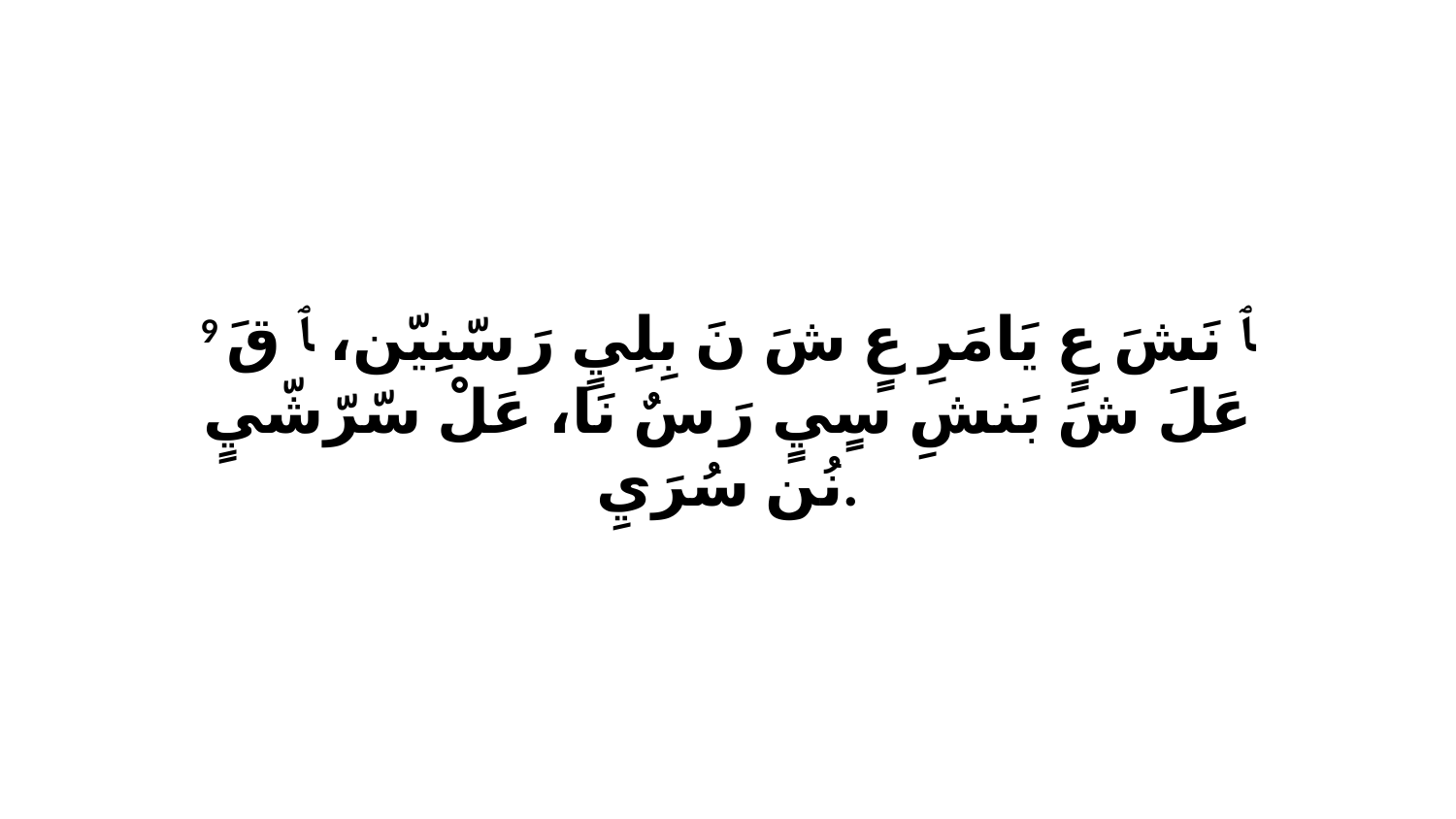

9 ﭑ نَشَ عٍ يَامَرِ عٍ شَ نَ بِلِيٍ رَ سّنِيّن، ﭑ قَ عَلَ شَ بَنشِ سٍيٍ رَ سٌ نَا، عَلْ سّرّشّيٍ نُن سُرَيِ.